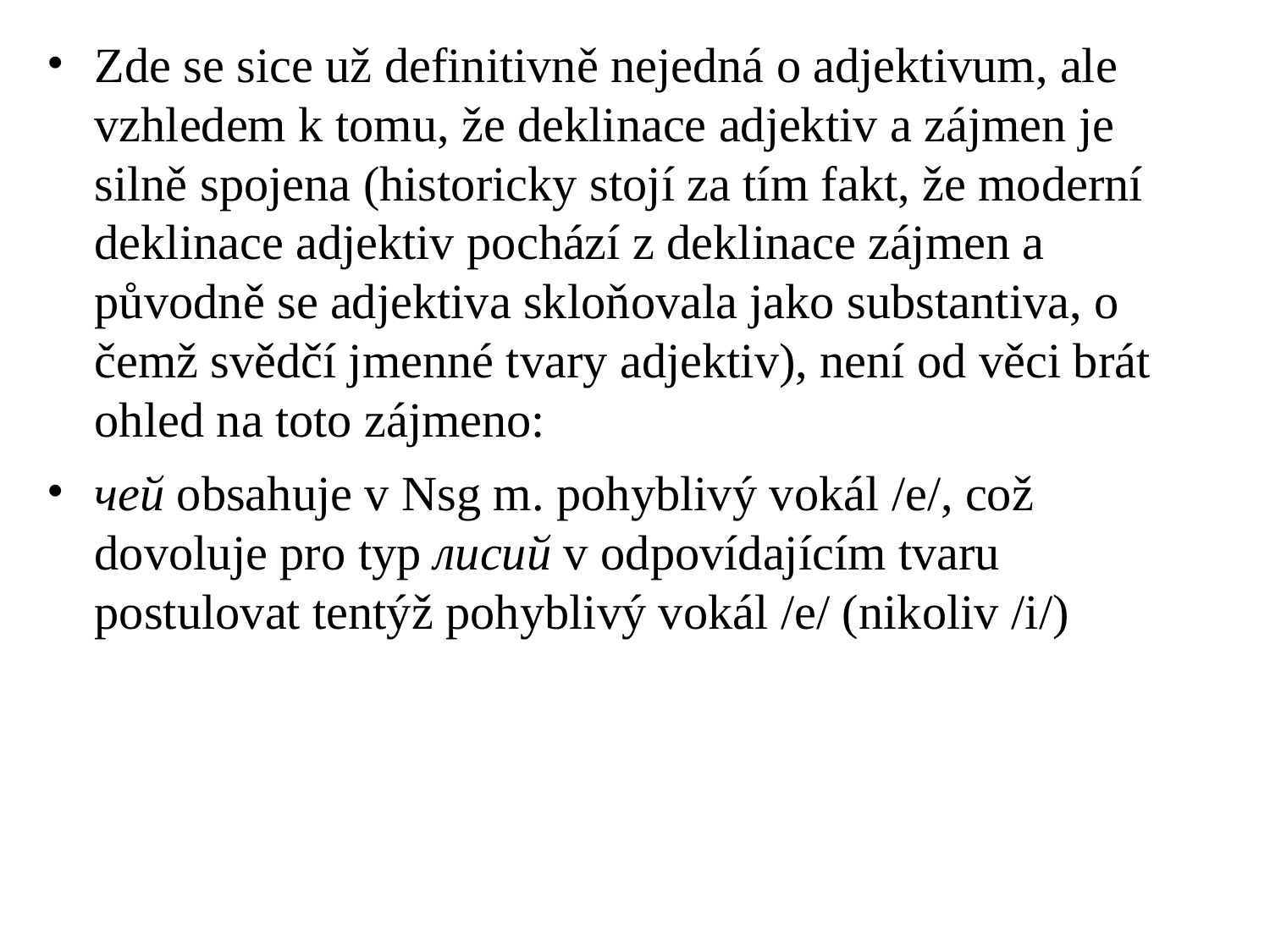

# Zde se sice už definitivně nejedná o adjektivum, ale vzhledem k tomu, že deklinace adjektiv a zájmen je silně spojena (historicky stojí za tím fakt, že moderní deklinace adjektiv pochází z deklinace zájmen a původně se adjektiva skloňovala jako substantiva, o čemž svědčí jmenné tvary adjektiv), není od věci brát ohled na toto zájmeno:
чей obsahuje v Nsg m. pohyblivý vokál /e/, což dovoluje pro typ лисий v odpovídajícím tvaru postulovat tentýž pohyblivý vokál /e/ (nikoliv /i/)